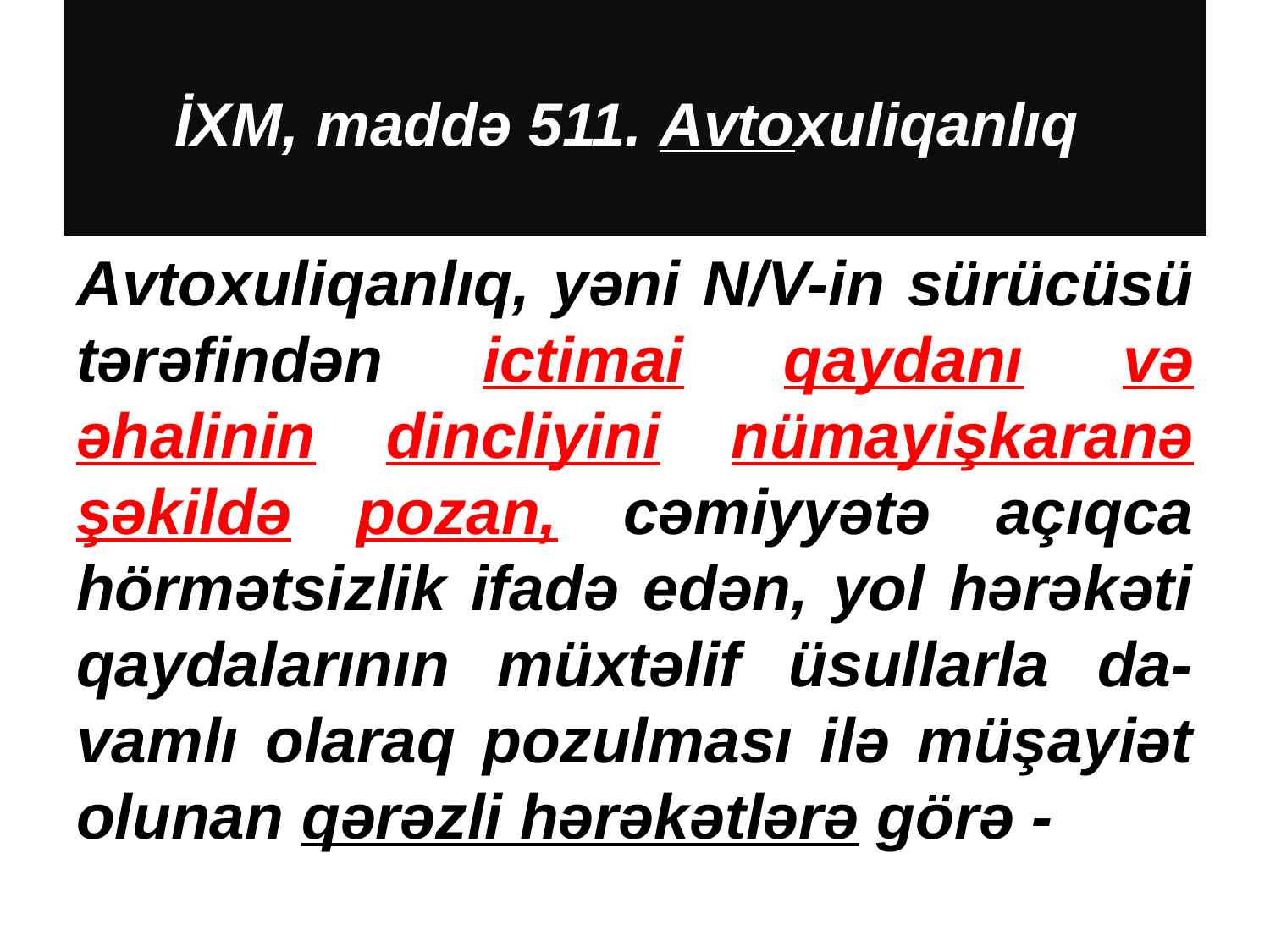

# İXM, maddə 511. Avtoxuliqanlıq
Avtoxuliqanlıq, yəni N/V-in sürücüsü tərəfindən ictimai qaydanı və əhalinin dincliyini nümayişkaranə şəkildə pozan, cəmiyyətə açıqca hörmətsizlik ifadə edən, yol hərəkəti qaydalarının müxtəlif üsullarla da-vamlı olaraq pozulması ilə müşayiət olunan qərəzli hərəkətlərə görə -